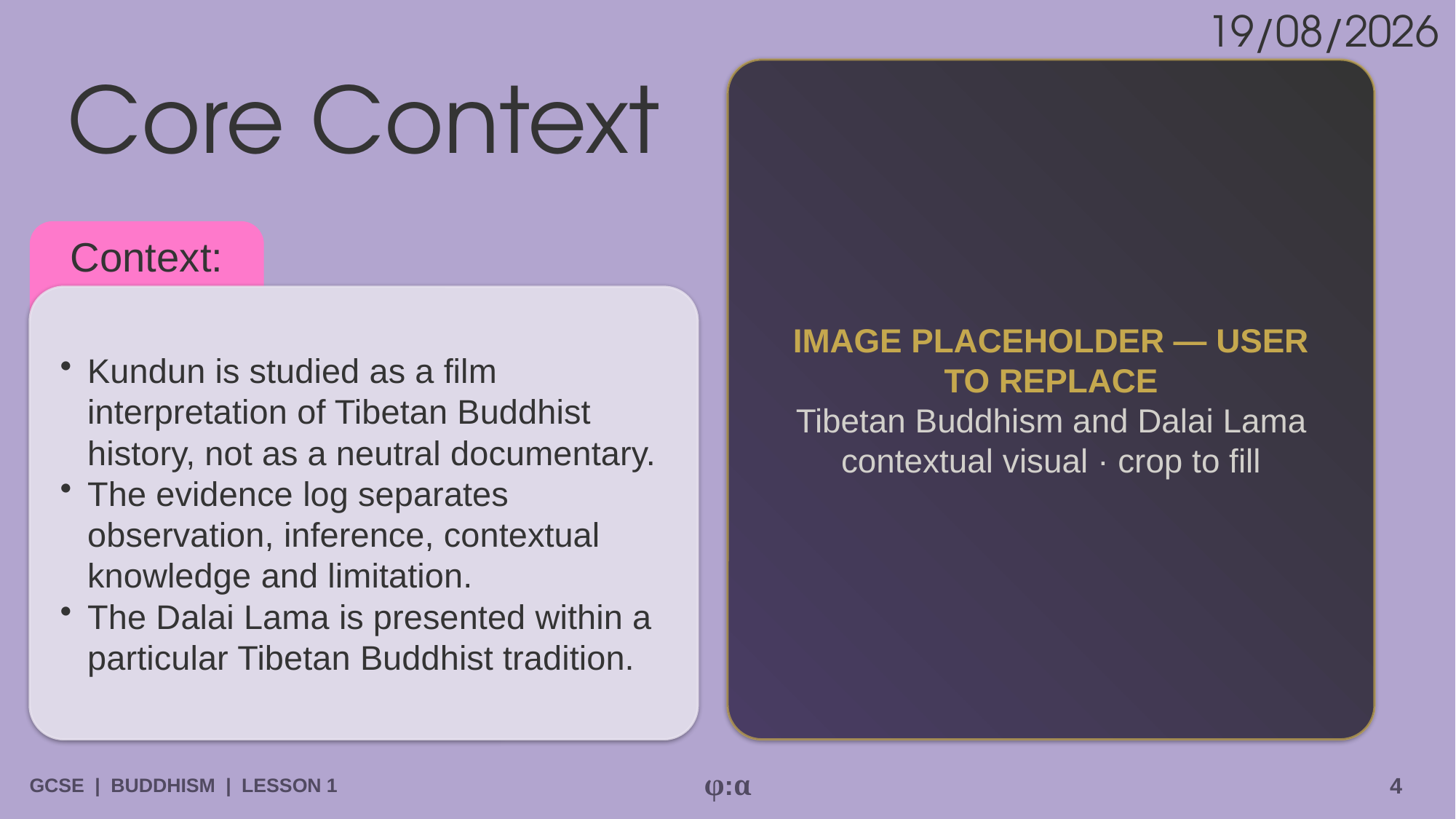

19/08/2026
# Core Context
IMAGE PLACEHOLDER — USER TO REPLACE
Tibetan Buddhism and Dalai Lama contextual visual · crop to fill
Context:
​Kundun is studied as a film interpretation of Tibetan Buddhist history, not as a neutral documentary.
​The evidence log separates observation, inference, contextual knowledge and limitation.
​The Dalai Lama is presented within a particular Tibetan Buddhist tradition.
GCSE  |  BUDDHISM  |  LESSON 1
φ:α
4